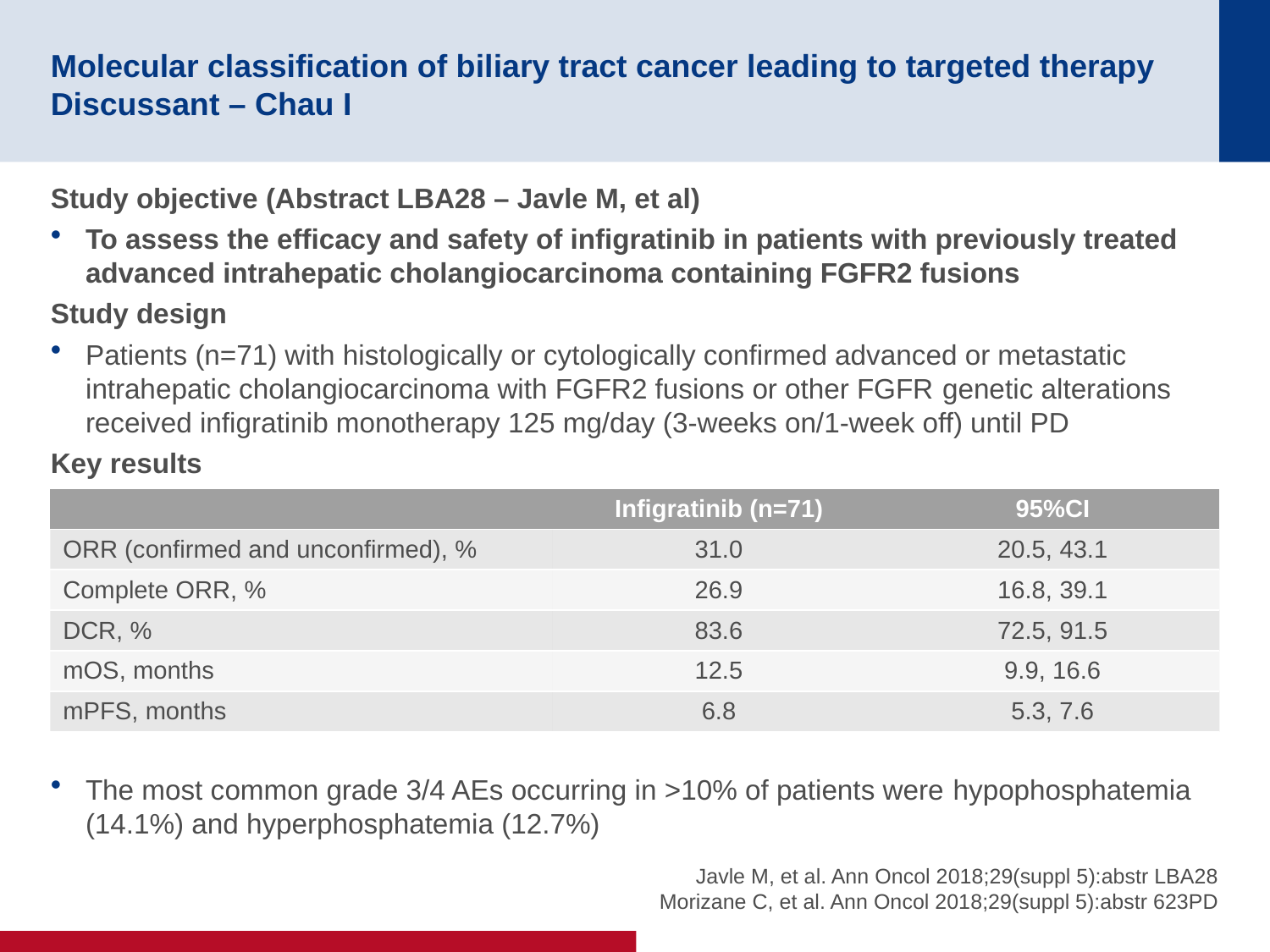

# Molecular classification of biliary tract cancer leading to targeted therapy Discussant – Chau I
Study objective (Abstract LBA28 – Javle M, et al)
To assess the efficacy and safety of infigratinib in patients with previously treated advanced intrahepatic cholangiocarcinoma containing FGFR2 fusions
Study design
Patients (n=71) with histologically or cytologically confirmed advanced or metastatic intrahepatic cholangiocarcinoma with FGFR2 fusions or other FGFR genetic alterations received infigratinib monotherapy 125 mg/day (3-weeks on/1-week off) until PD
Key results

The most common grade 3/4 AEs occurring in >10% of patients were hypophosphatemia (14.1%) and hyperphosphatemia (12.7%)
|  | Infigratinib (n=71) | 95%CI |
| --- | --- | --- |
| ORR (confirmed and unconfirmed), % | 31.0 | 20.5, 43.1 |
| Complete ORR, % | 26.9 | 16.8, 39.1 |
| DCR, % | 83.6 | 72.5, 91.5 |
| mOS, months | 12.5 | 9.9, 16.6 |
| mPFS, months | 6.8 | 5.3, 7.6 |
Javle M, et al. Ann Oncol 2018;29(suppl 5):abstr LBA28
Morizane C, et al. Ann Oncol 2018;29(suppl 5):abstr 623PD